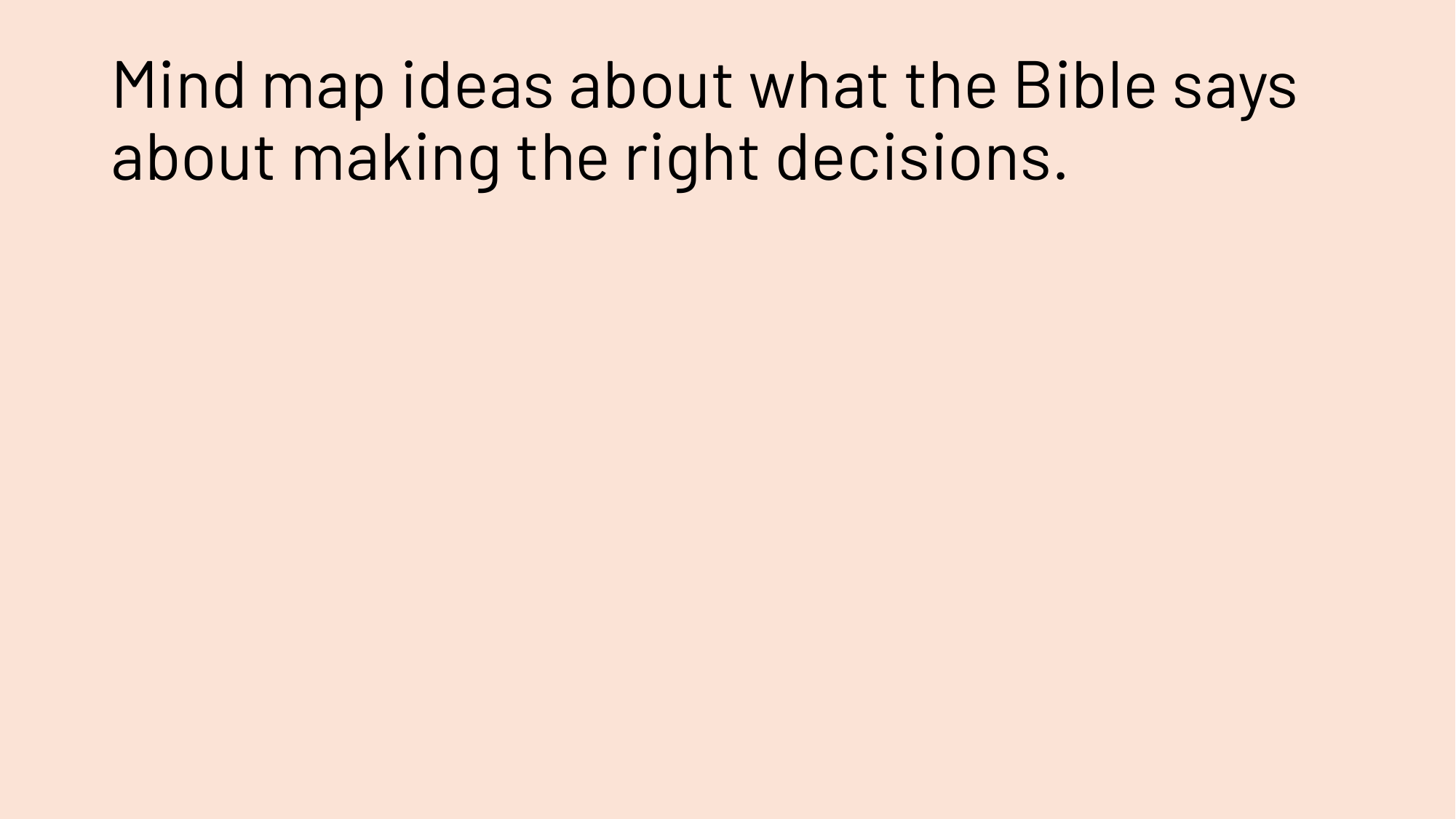

# Mind map ideas about what the Bible says about making the right decisions.